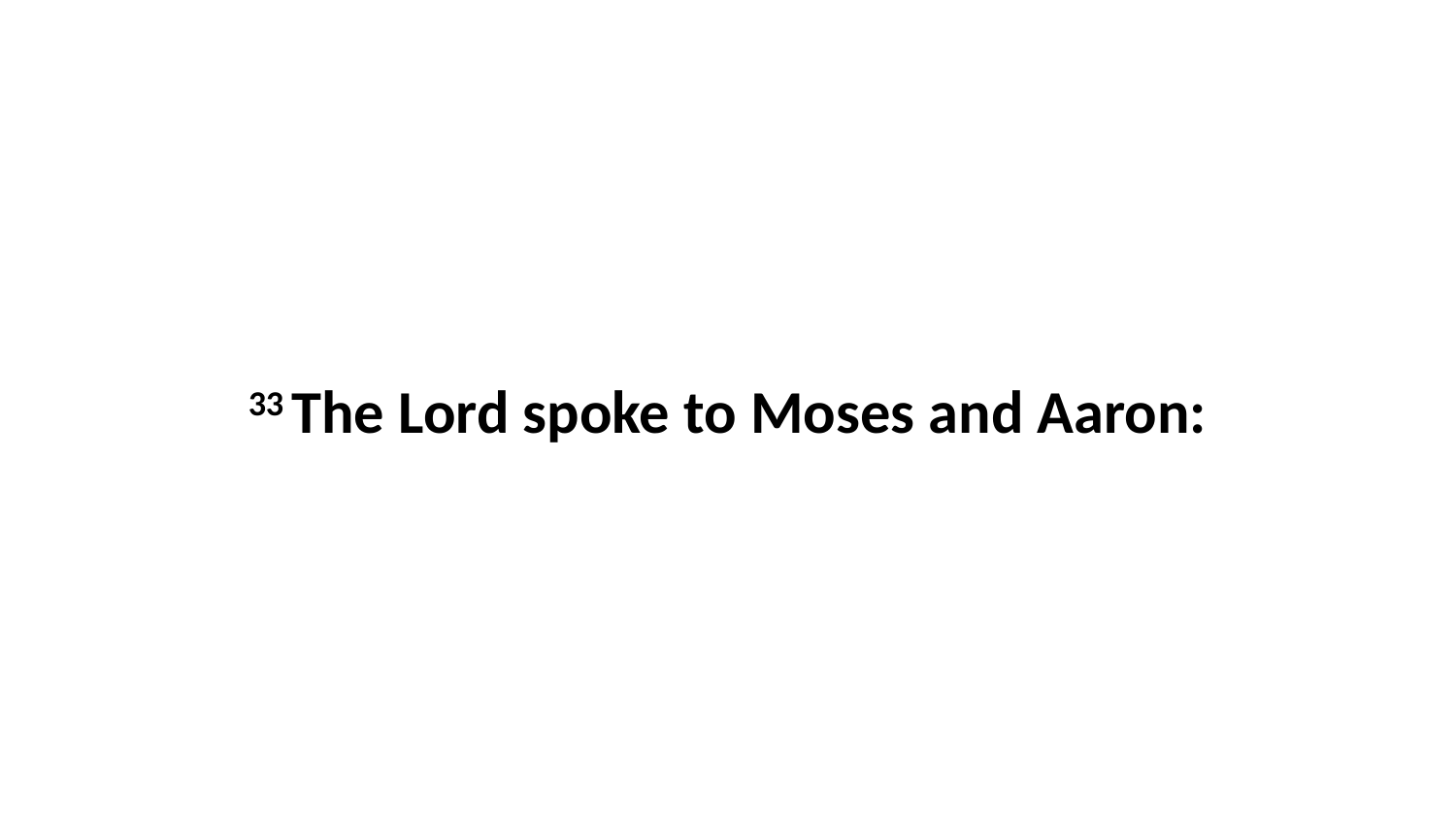

33 The Lord spoke to Moses and Aaron: